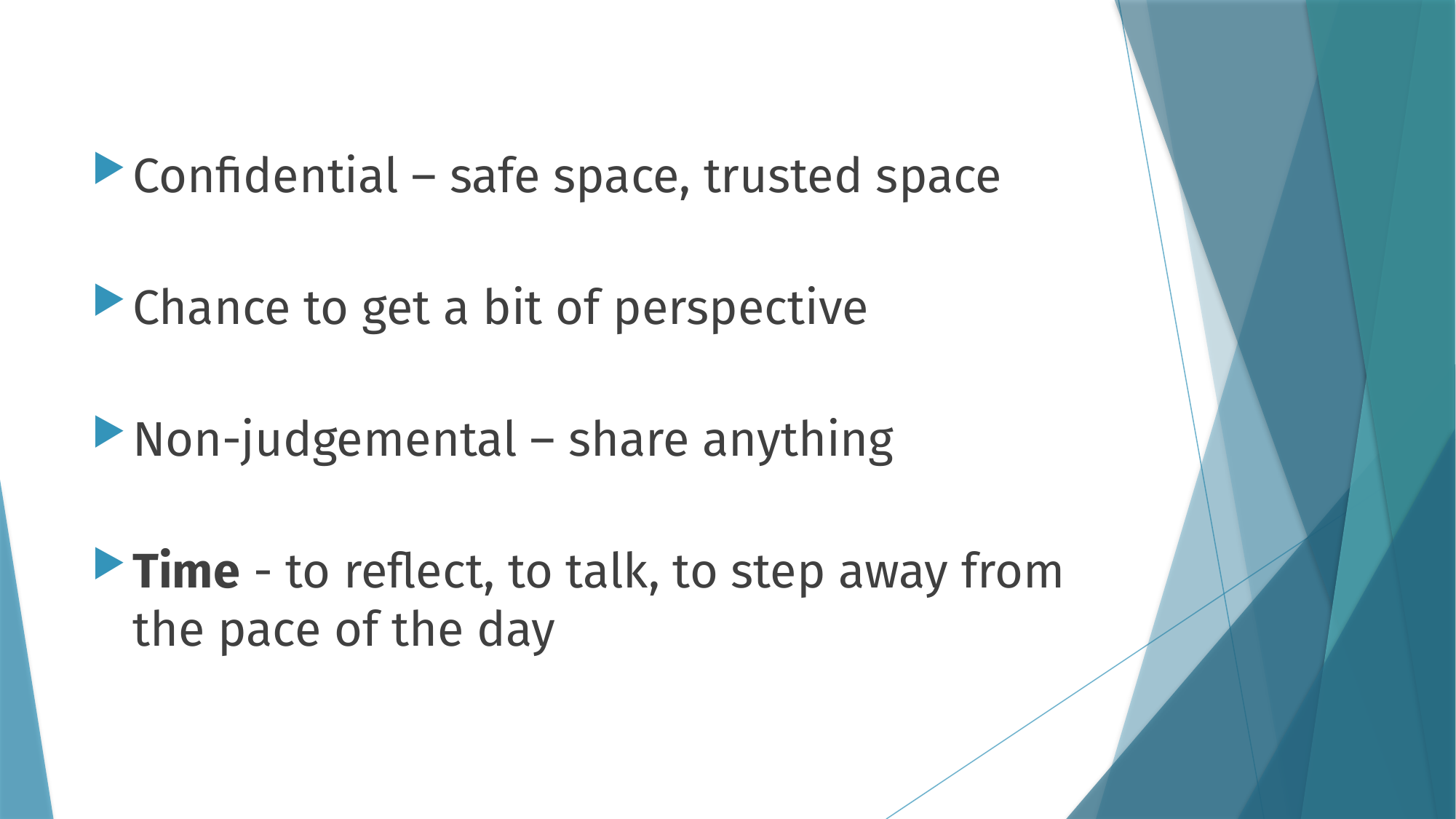

Confidential – safe space, trusted space
Chance to get a bit of perspective
Non-judgemental – share anything
Time - to reflect, to talk, to step away from the pace of the day